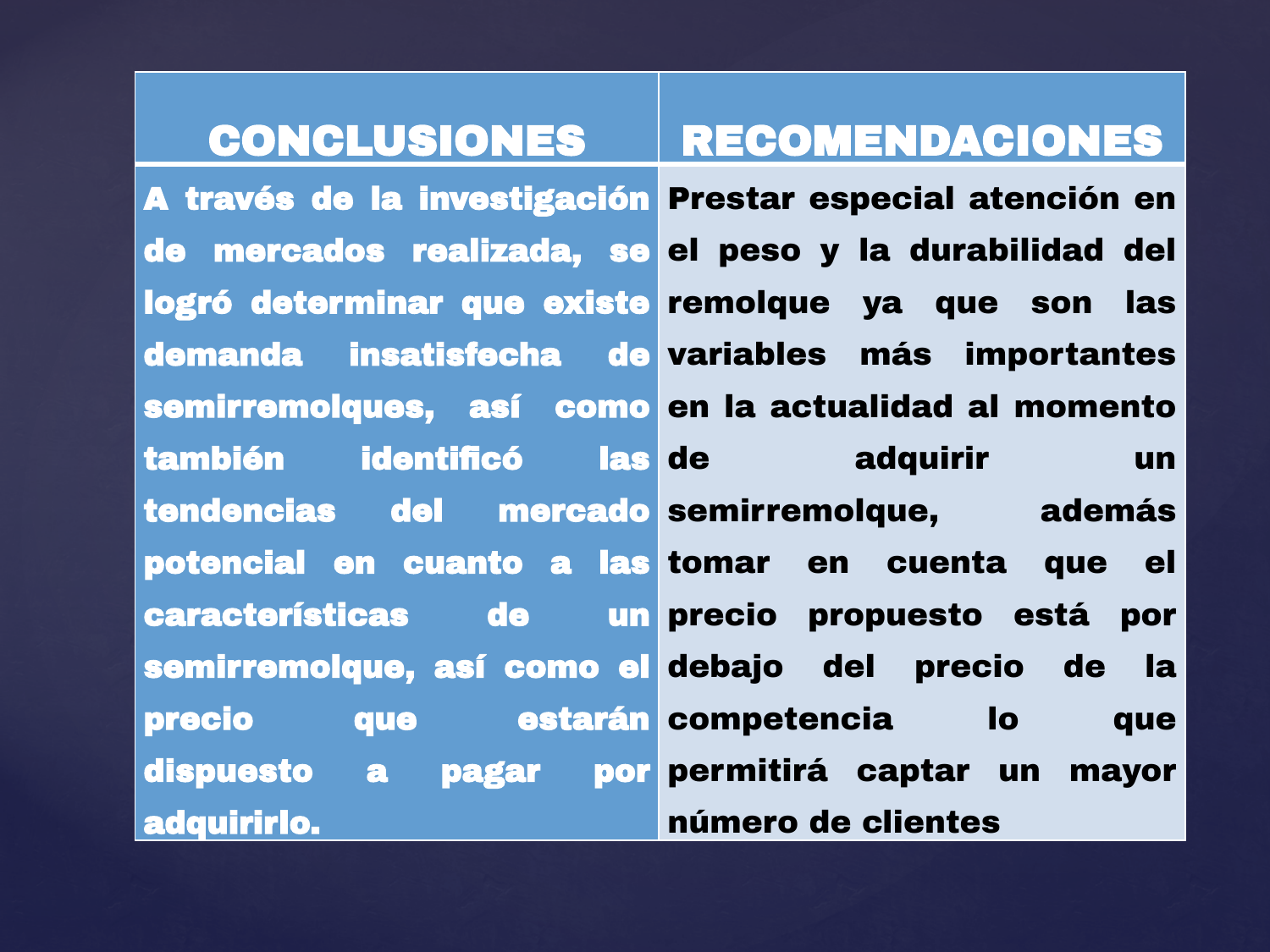

| Conclusiones | Recomendaciones |
| --- | --- |
| A través de la investigación de mercados realizada, se logró determinar que existe demanda insatisfecha de semirremolques, así como también identificó las tendencias del mercado potencial en cuanto a las características de un semirremolque, así como el precio que estarán dispuesto a pagar por adquirirlo. | Prestar especial atención en el peso y la durabilidad del remolque ya que son las variables más importantes en la actualidad al momento de adquirir un semirremolque, además tomar en cuenta que el precio propuesto está por debajo del precio de la competencia lo que permitirá captar un mayor número de clientes |